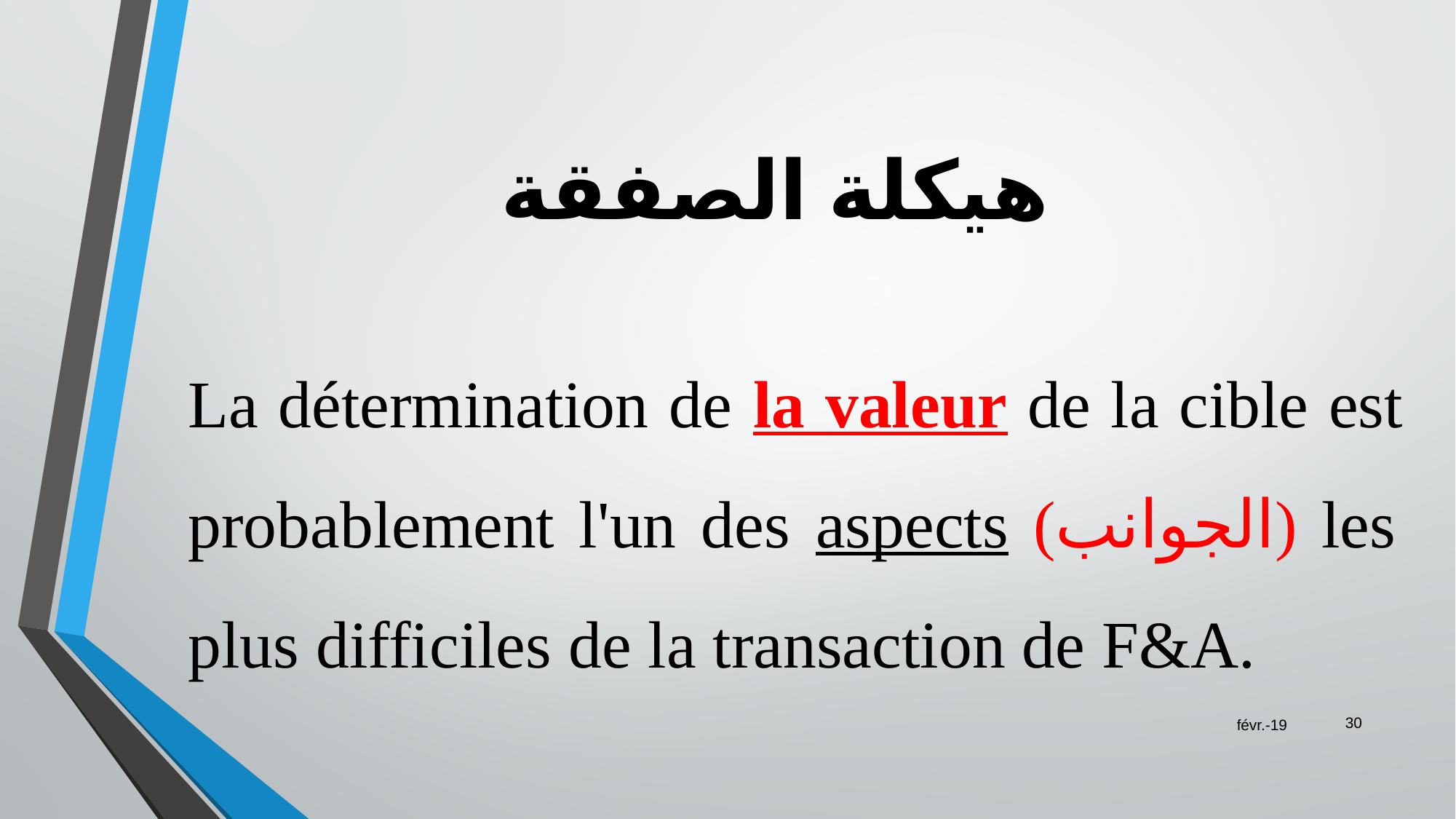

# هيكلة الصفقة
La détermination de la valeur de la cible est probablement l'un des aspects (الجوانب) les plus difficiles de la transaction de F&A.
30
févr.-19